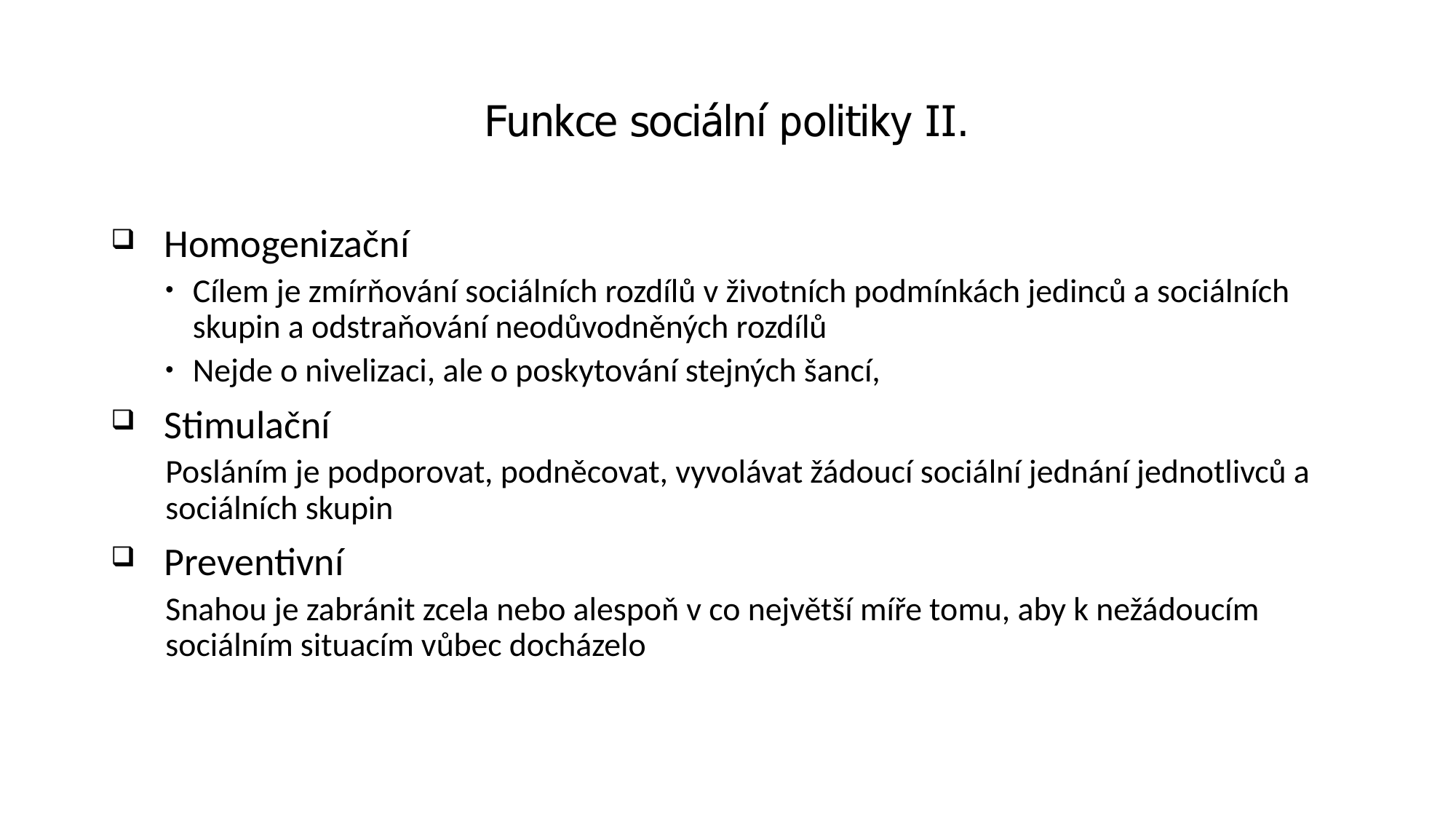

# Funkce sociální politiky II.
Homogenizační
Cílem je zmírňování sociálních rozdílů v životních podmínkách jedinců a sociálních skupin a odstraňování neodůvodněných rozdílů
Nejde o nivelizaci, ale o poskytování stejných šancí,
Stimulační
Posláním je podporovat, podněcovat, vyvolávat žádoucí sociální jednání jednotlivců a sociálních skupin
Preventivní
Snahou je zabránit zcela nebo alespoň v co největší míře tomu, aby k nežádoucím sociálním situacím vůbec docházelo